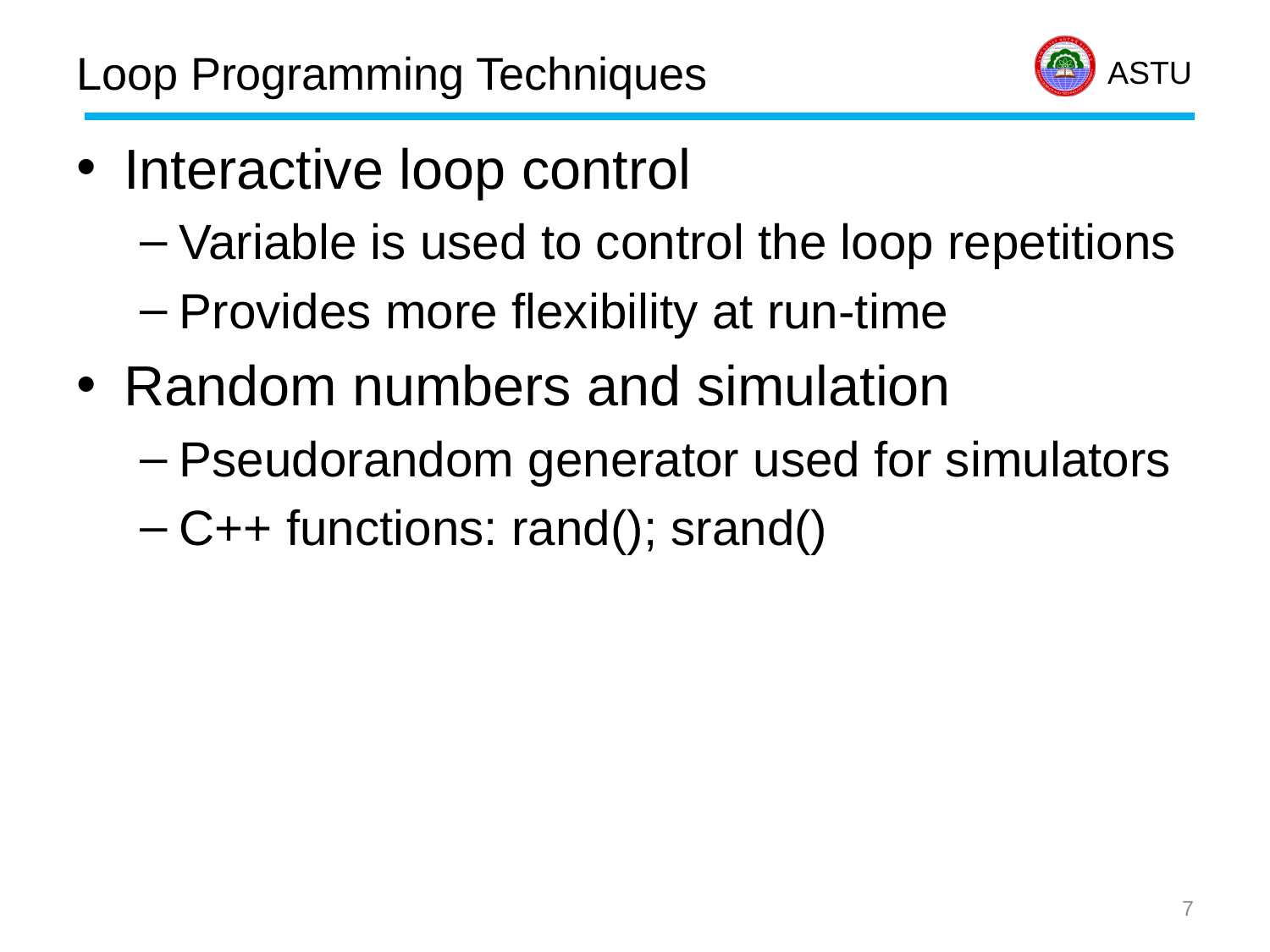

# Loop Programming Techniques
Interactive loop control
Variable is used to control the loop repetitions
Provides more flexibility at run-time
Random numbers and simulation
Pseudorandom generator used for simulators
C++ functions: rand(); srand()

7